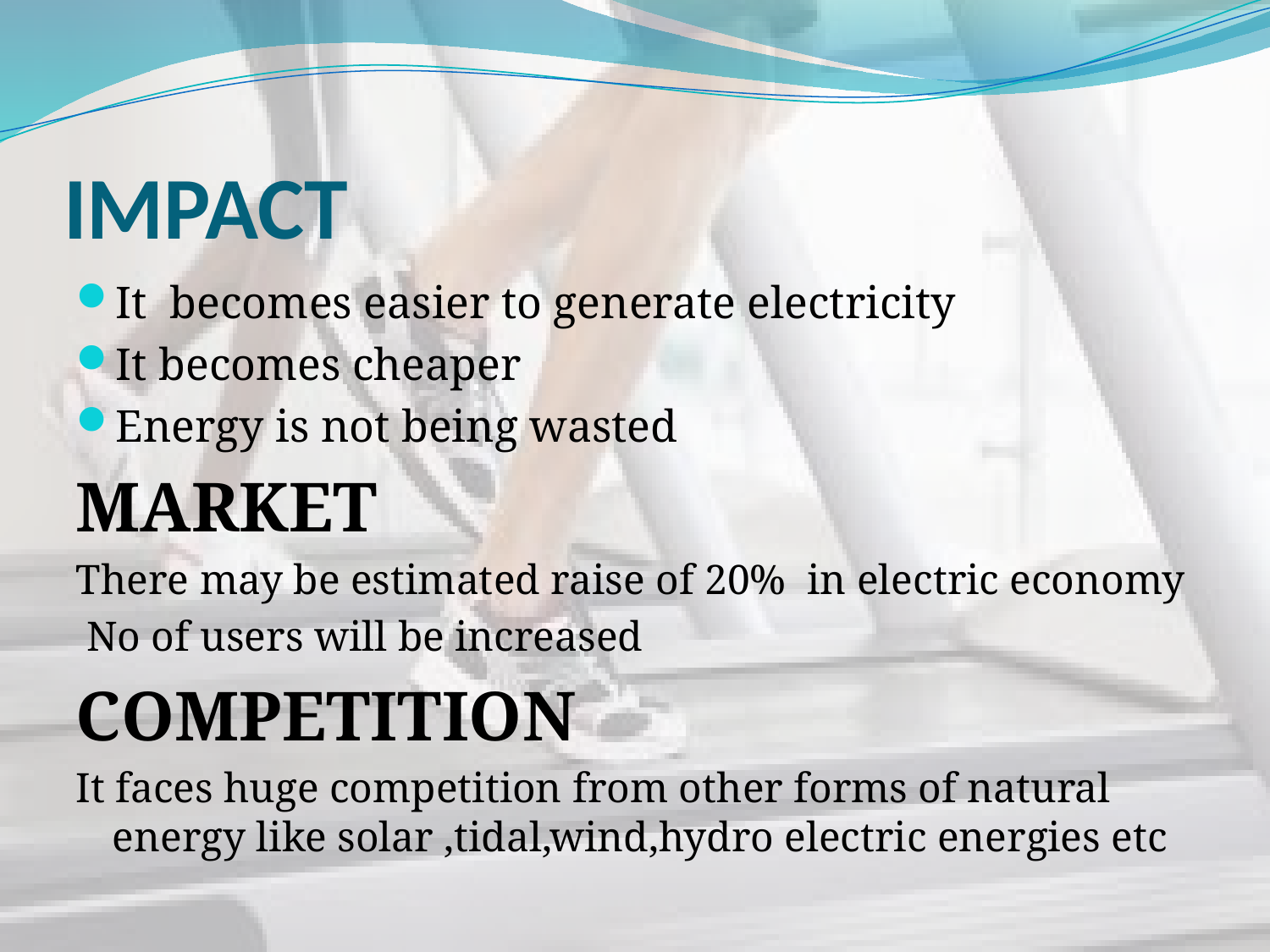

# IMPACT
It  becomes easier to generate electricity
It becomes cheaper
Energy is not being wasted
MARKET
There may be estimated raise of 20%  in electric economy
 No of users will be increased
COMPETITION
It faces huge competition from other forms of natural energy like solar ,tidal,wind,hydro electric energies etc